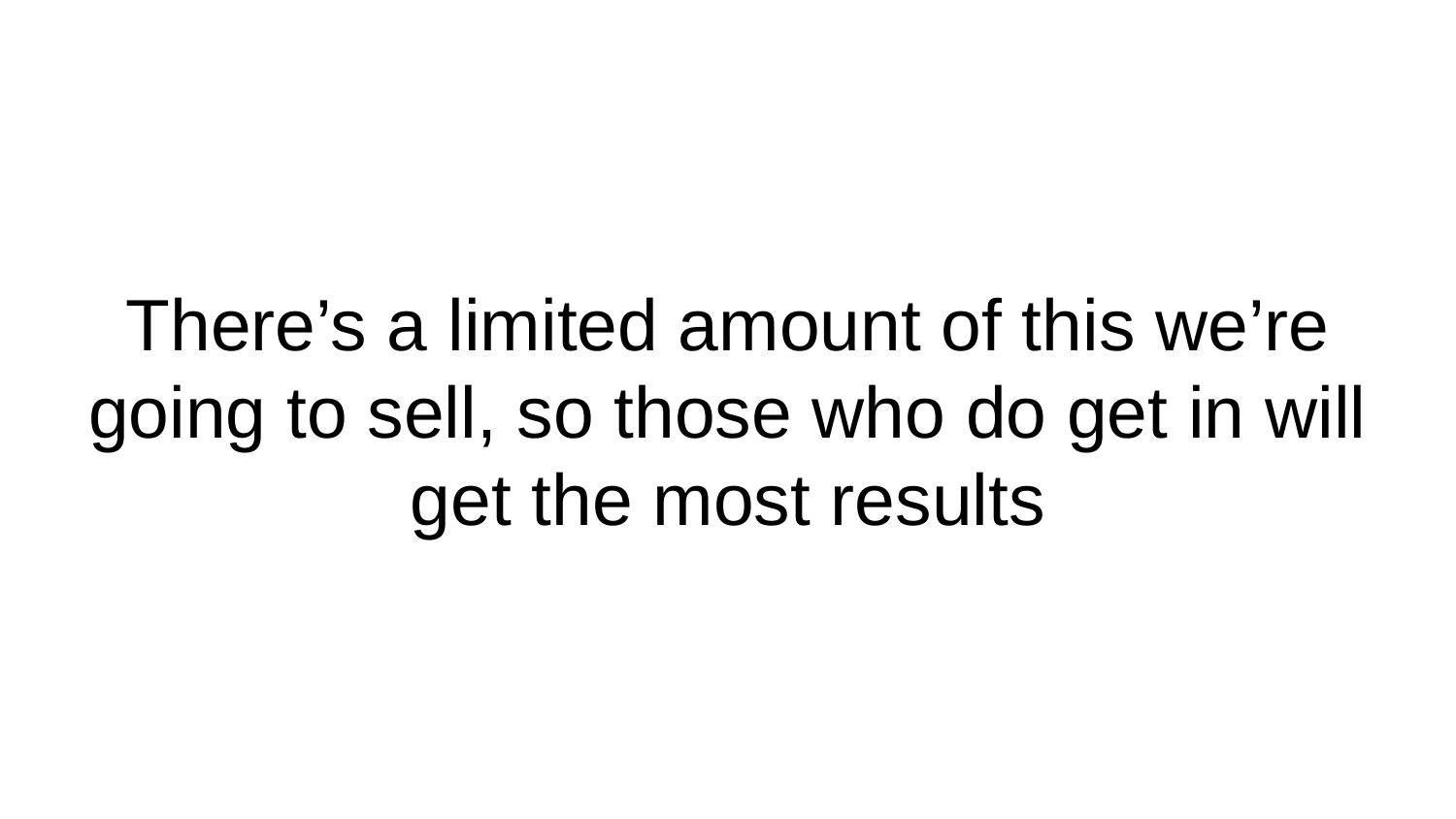

# There’s a limited amount of this we’re going to sell, so those who do get in will get the most results